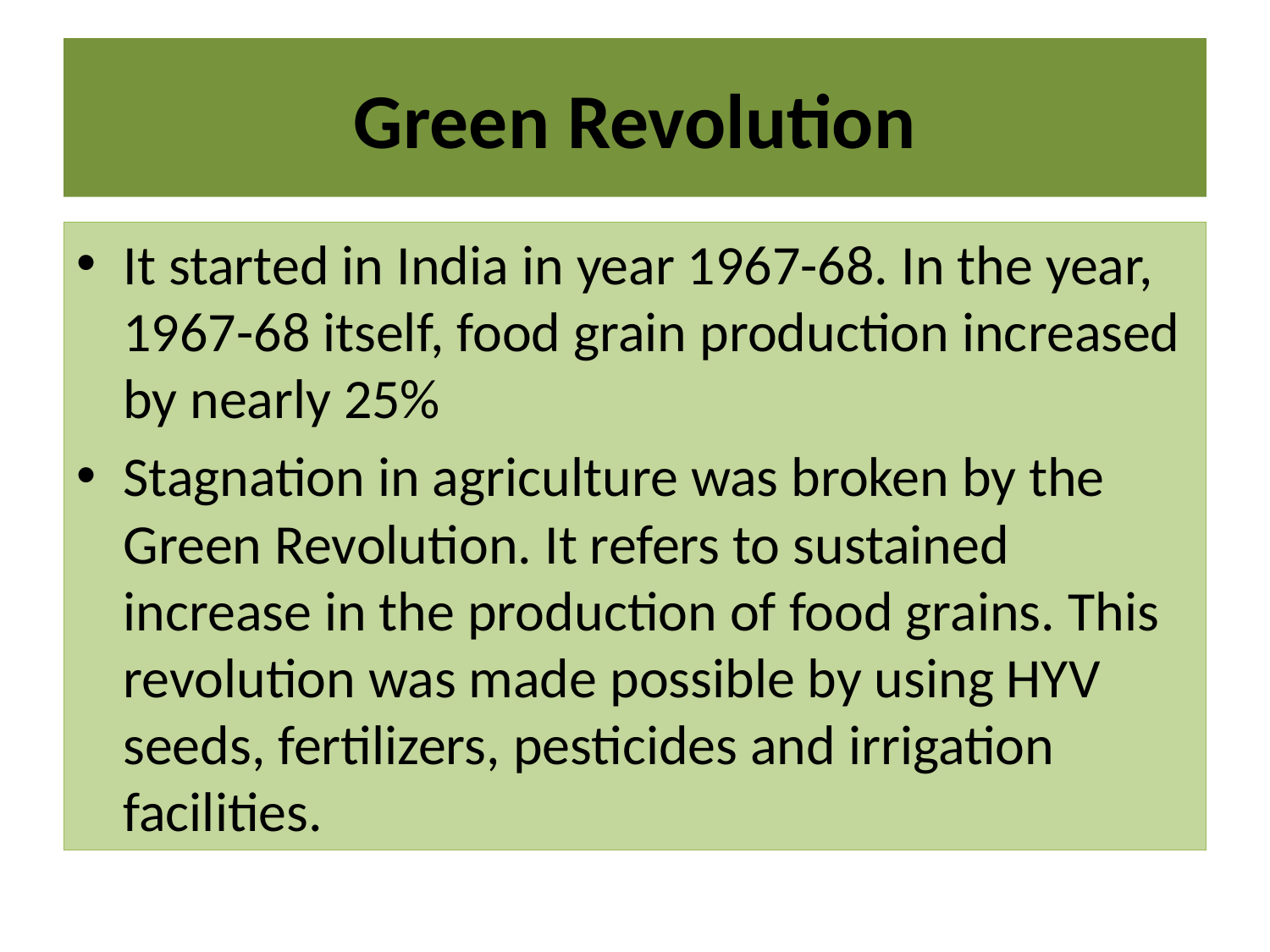

# Green Revolution
It started in India in year 1967-68. In the year, 1967-68 itself, food grain production increased by nearly 25%
Stagnation in agriculture was broken by the Green Revolution. It refers to sustained increase in the production of food grains. This revolution was made possible by using HYV seeds, fertilizers, pesticides and irrigation facilities.